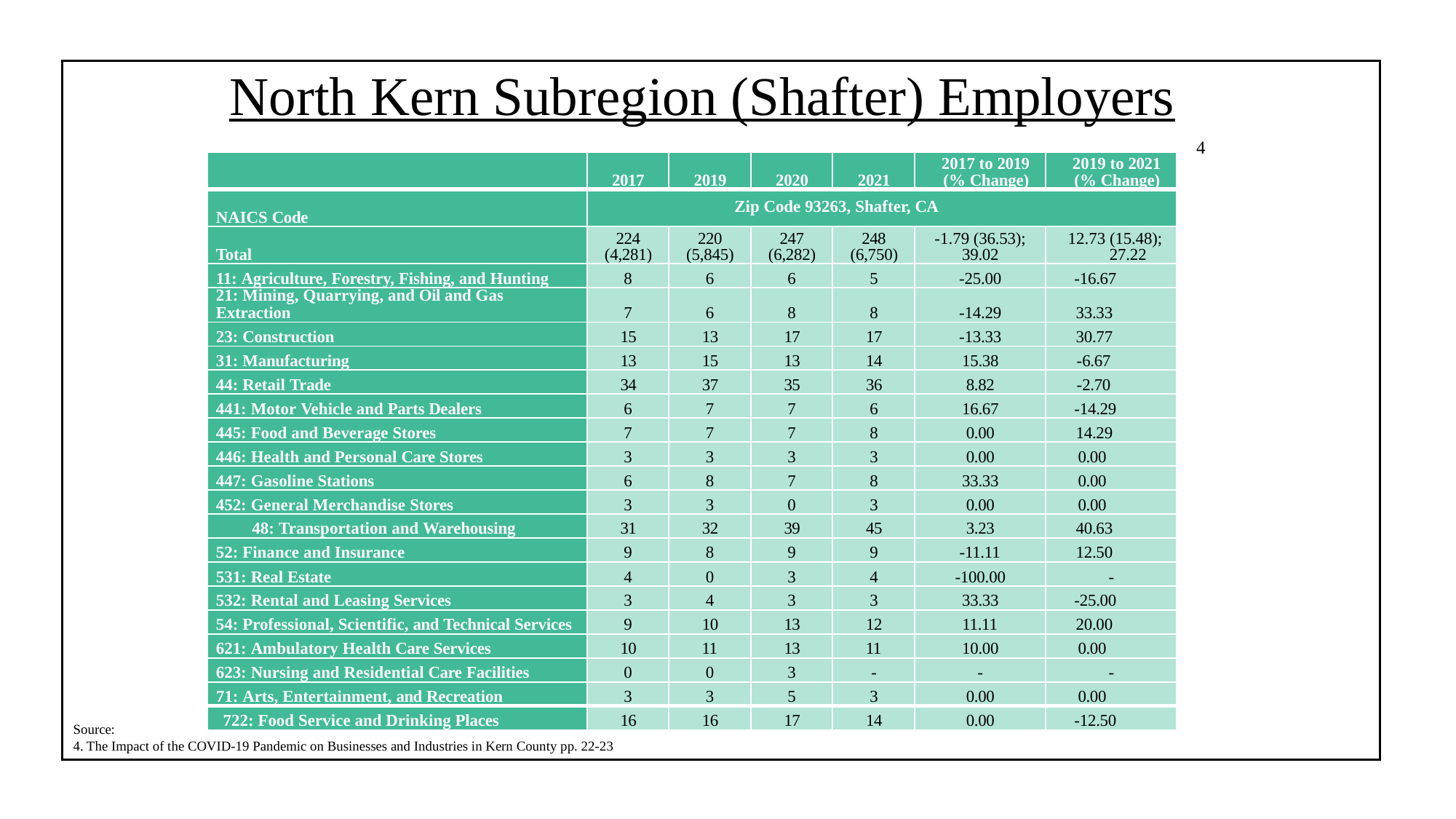

# North Kern Subregion (Shafter) Employers

4
|  | 2017 | 2019 | 2020 | 2021 | 2017 to 2019 (% Change) | 2019 to 2021 (% Change) |
| --- | --- | --- | --- | --- | --- | --- |
| NAICS Code | Zip Code 93263, Shafter, CA |  |  |  |  |  |
| Total | 224 (4,281) | 220 (5,845) | 247 (6,282) | 248 (6,750) | -1.79 (36.53); 39.02 | 12.73 (15.48); 27.22 |
| 11: Agriculture, Forestry, Fishing, and Hunting | 8 | 6 | 6 | 5 | -25.00 | -16.67 |
| 21: Mining, Quarrying, and Oil and Gas Extraction | 7 | 6 | 8 | 8 | -14.29 | 33.33 |
| 23: Construction | 15 | 13 | 17 | 17 | -13.33 | 30.77 |
| 31: Manufacturing | 13 | 15 | 13 | 14 | 15.38 | -6.67 |
| 44: Retail Trade | 34 | 37 | 35 | 36 | 8.82 | -2.70 |
| 441: Motor Vehicle and Parts Dealers | 6 | 7 | 7 | 6 | 16.67 | -14.29 |
| 445: Food and Beverage Stores | 7 | 7 | 7 | 8 | 0.00 | 14.29 |
| 446: Health and Personal Care Stores | 3 | 3 | 3 | 3 | 0.00 | 0.00 |
| 447: Gasoline Stations | 6 | 8 | 7 | 8 | 33.33 | 0.00 |
| 452: General Merchandise Stores | 3 | 3 | 0 | 3 | 0.00 | 0.00 |
| 48: Transportation and Warehousing | 31 | 32 | 39 | 45 | 3.23 | 40.63 |
| 52: Finance and Insurance | 9 | 8 | 9 | 9 | -11.11 | 12.50 |
| 531: Real Estate | 4 | 0 | 3 | 4 | -100.00 | - |
| 532: Rental and Leasing Services | 3 | 4 | 3 | 3 | 33.33 | -25.00 |
| 54: Professional, Scientific, and Technical Services | 9 | 10 | 13 | 12 | 11.11 | 20.00 |
| 621: Ambulatory Health Care Services | 10 | 11 | 13 | 11 | 10.00 | 0.00 |
| 623: Nursing and Residential Care Facilities | 0 | 0 | 3 | - | - | - |
| 71: Arts, Entertainment, and Recreation | 3 | 3 | 5 | 3 | 0.00 | 0.00 |
| 722: Food Service and Drinking Places | 16 | 16 | 17 | 14 | 0.00 | -12.50 |
Source:
4. The Impact of the COVID-19 Pandemic on Businesses and Industries in Kern County pp. 22-23